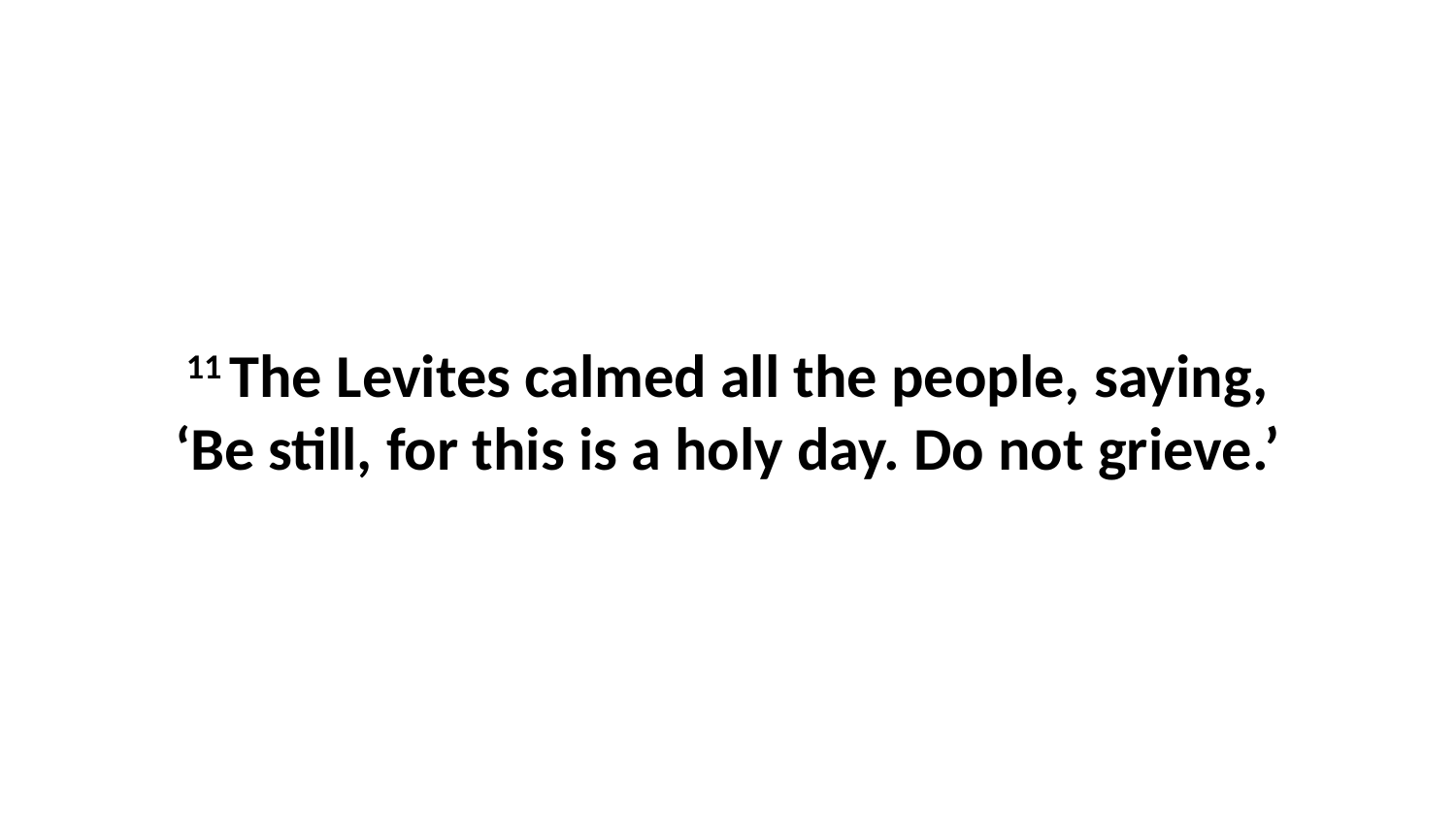

11 The Levites calmed all the people, saying, ‘Be still, for this is a holy day. Do not grieve.’